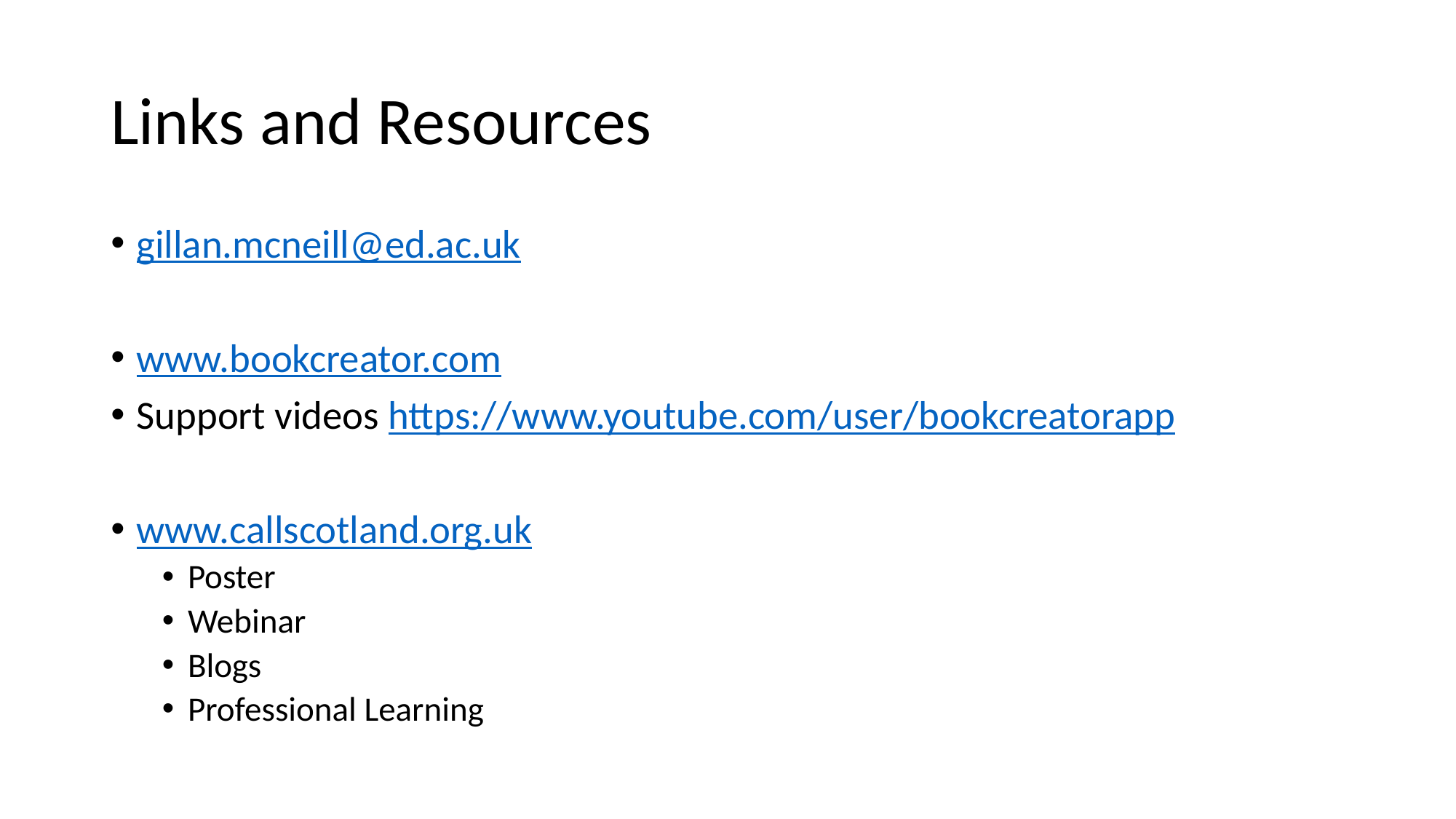

# Links and Resources
gillan.mcneill@ed.ac.uk

www.bookcreator.com
Support videos https://www.youtube.com/user/bookcreatorapp

www.callscotland.org.uk
Poster
Webinar
Blogs
Professional Learning